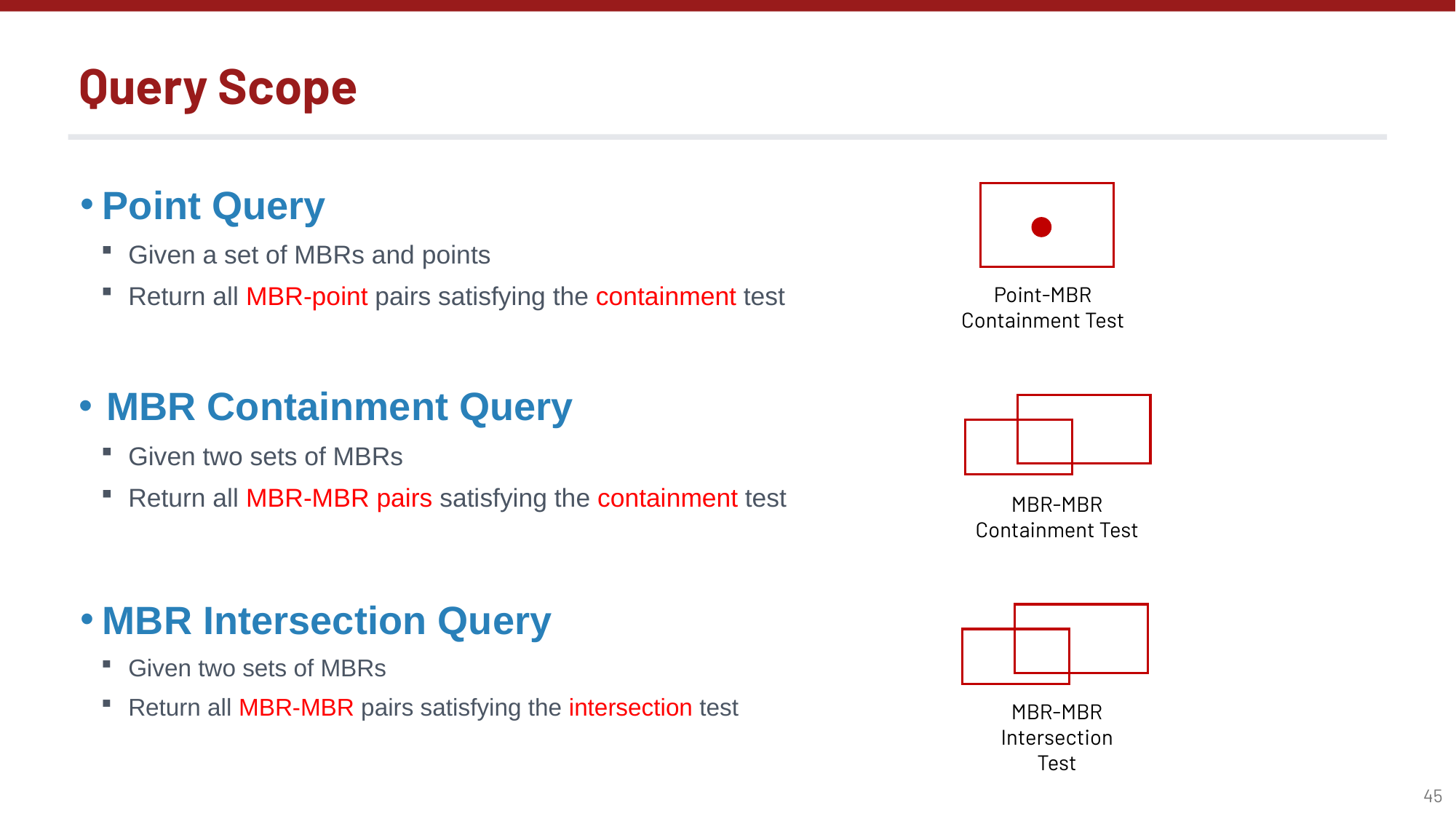

# Query Scope
Point Query
Given a set of MBRs and points
Return all MBR-point pairs satisfying the containment test

MBR Containment Query
Given two sets of MBRs
Return all MBR-MBR pairs satisfying the containment test

MBR Intersection Query
Given two sets of MBRs
Return all MBR-MBR pairs satisfying the intersection test

Point-MBR Containment Test

MBR-MBR Containment Test

MBR-MBR Intersection Test
45